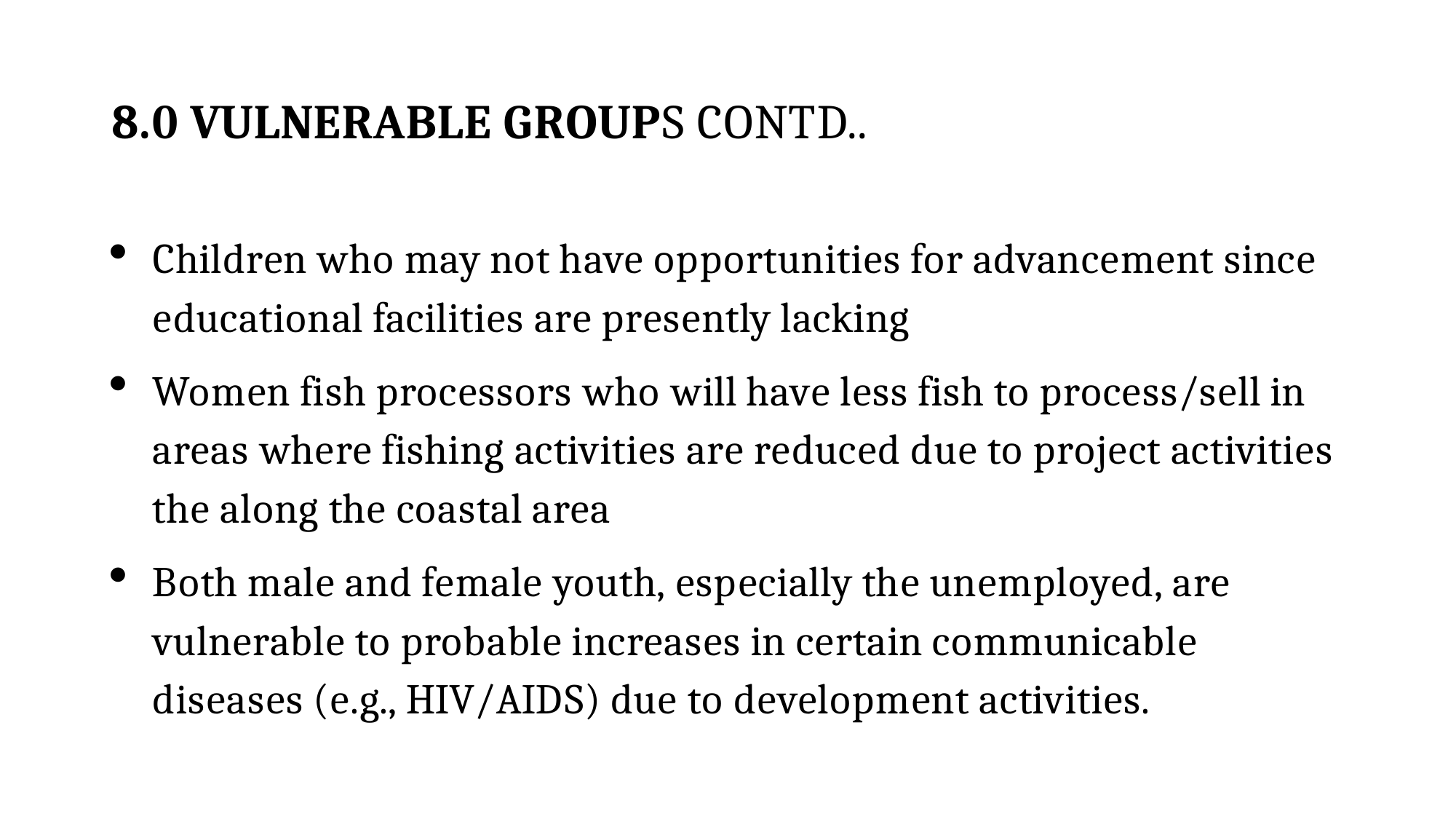

# 8.0 VULNERABLE GROUPS CONTD..
Children who may not have opportunities for advancement since educational facilities are presently lacking
Women fish processors who will have less fish to process/sell in areas where fishing activities are reduced due to project activities the along the coastal area
Both male and female youth, especially the unemployed, are vulnerable to probable increases in certain communicable diseases (e.g., HIV/AIDS) due to development activities.